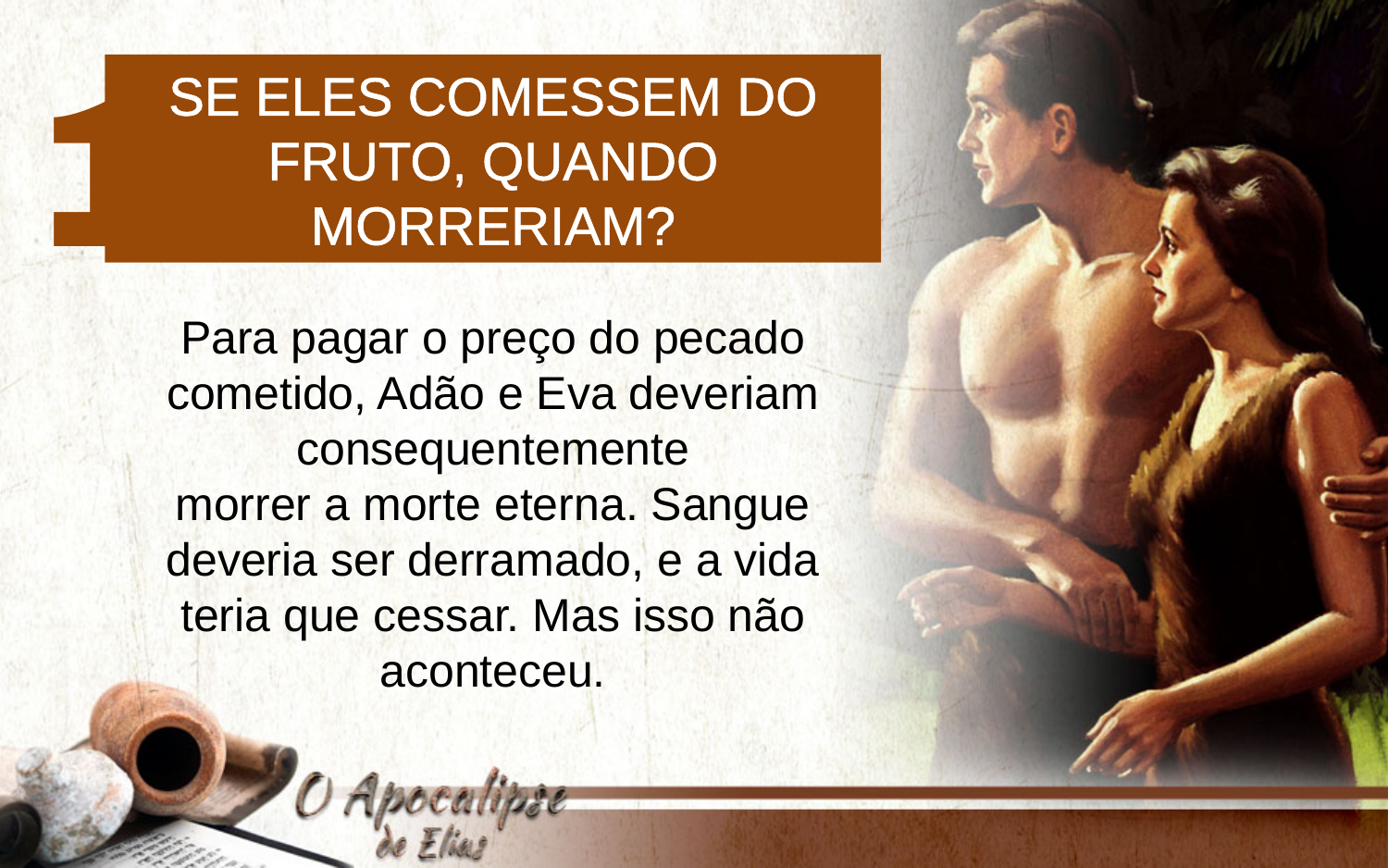

1
Se eles comessem do
fruto, quando morreriam?
Para pagar o preço do pecado cometido, Adão e Eva deveriam consequentemente
morrer a morte eterna. Sangue deveria ser derramado, e a vida
teria que cessar. Mas isso não aconteceu.